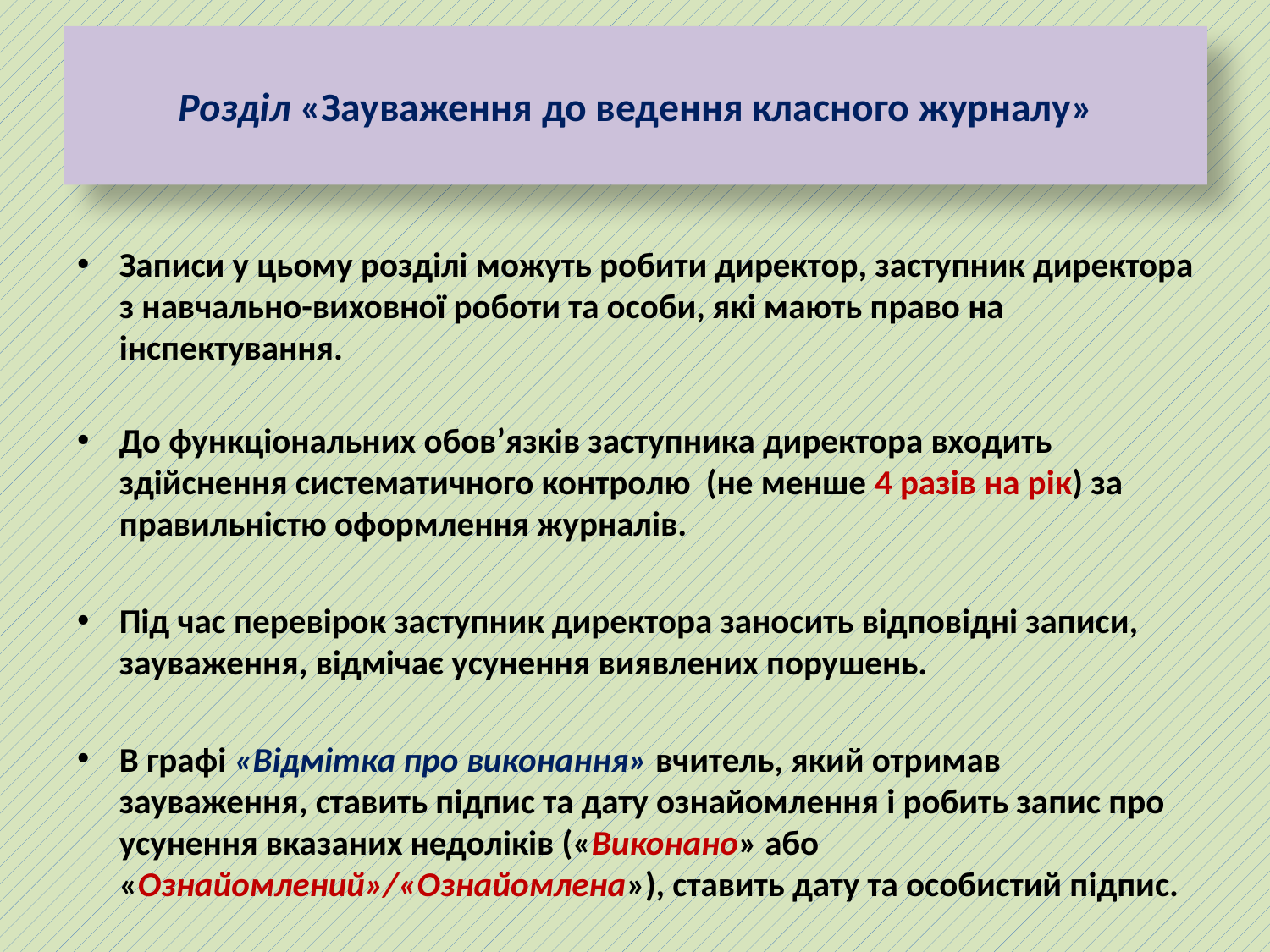

# Розділ «Зауваження до ведення класного журналу»
Записи у цьому розділі можуть робити директор, заступник директора з навчально-виховної роботи та особи, які мають право на інспектування.

До функціональних обов’язків заступника директора входить здійснення систематичного контролю  (не менше 4 разів на рік) за правильністю оформлення журналів.

Під час перевірок заступник директора заносить відповідні записи, зауваження, відмічає усунення виявлених порушень.

В графі «Відмітка про виконання» вчитель, який отримав зауваження, ставить підпис та дату ознайомлення і робить запис про усунення вказаних недоліків («Виконано» або «Ознайомлений»/«Ознайомлена»), ставить дату та особистий підпис.